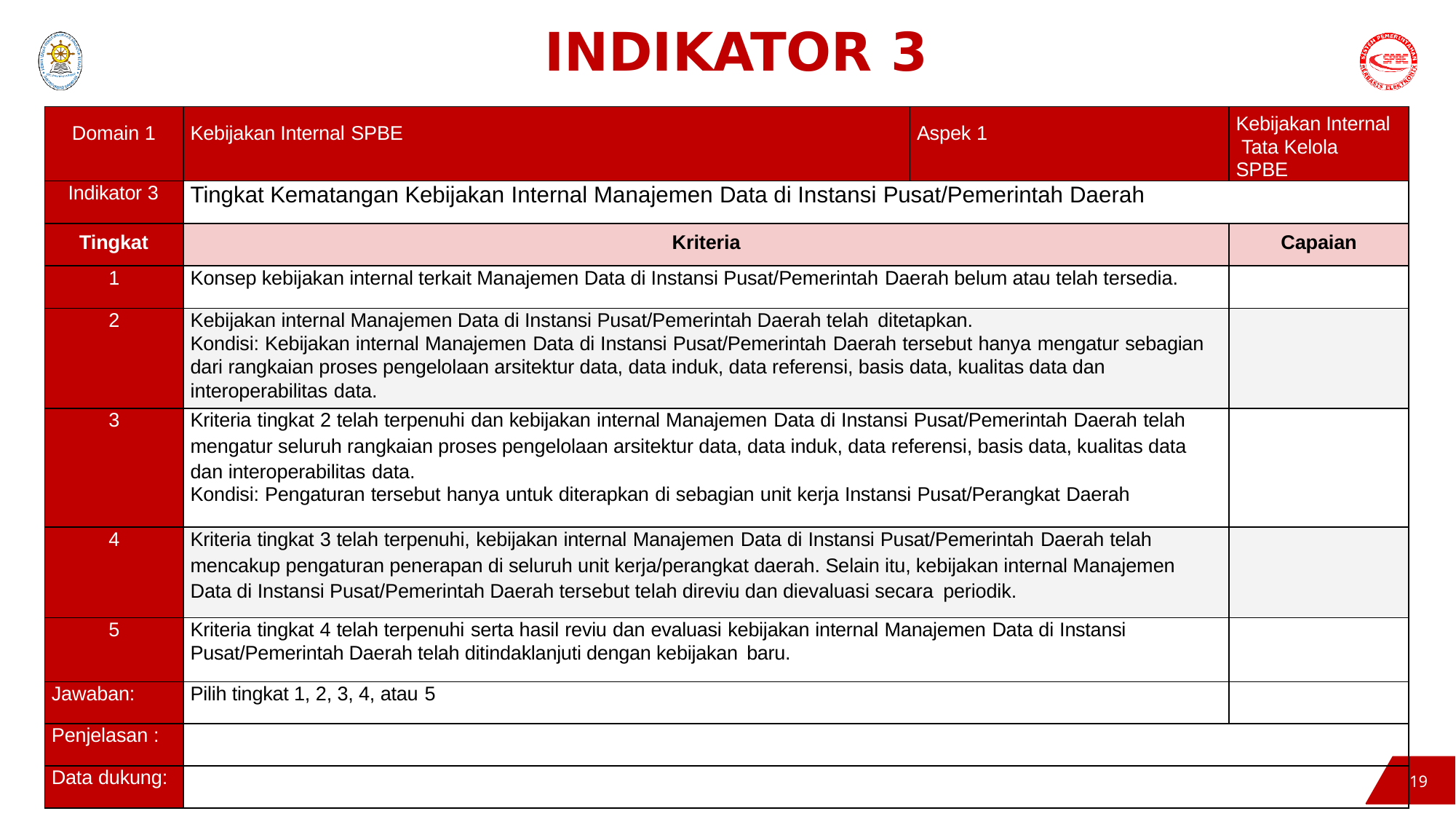

# INDIKATOR 3

| Domain 1 | Kebijakan Internal SPBE | Aspek 1 | Kebijakan Internal Tata Kelola SPBE |
| --- | --- | --- | --- |
| Indikator 3 | Tingkat Kematangan Kebijakan Internal Manajemen Data di Instansi Pusat/Pemerintah Daerah |  |  |
| Tingkat | Kriteria |  | Capaian |
| 1 | Konsep kebijakan internal terkait Manajemen Data di Instansi Pusat/Pemerintah Daerah belum atau telah tersedia. |  |  |
| 2 | Kebijakan internal Manajemen Data di Instansi Pusat/Pemerintah Daerah telah ditetapkan. Kondisi: Kebijakan internal Manajemen Data di Instansi Pusat/Pemerintah Daerah tersebut hanya mengatur sebagian dari rangkaian proses pengelolaan arsitektur data, data induk, data referensi, basis data, kualitas data dan interoperabilitas data. |  |  |
| 3 | Kriteria tingkat 2 telah terpenuhi dan kebijakan internal Manajemen Data di Instansi Pusat/Pemerintah Daerah telah mengatur seluruh rangkaian proses pengelolaan arsitektur data, data induk, data referensi, basis data, kualitas data dan interoperabilitas data. Kondisi: Pengaturan tersebut hanya untuk diterapkan di sebagian unit kerja Instansi Pusat/Perangkat Daerah |  |  |
| 4 | Kriteria tingkat 3 telah terpenuhi, kebijakan internal Manajemen Data di Instansi Pusat/Pemerintah Daerah telah mencakup pengaturan penerapan di seluruh unit kerja/perangkat daerah. Selain itu, kebijakan internal Manajemen Data di Instansi Pusat/Pemerintah Daerah tersebut telah direviu dan dievaluasi secara periodik. |  |  |
| 5 | Kriteria tingkat 4 telah terpenuhi serta hasil reviu dan evaluasi kebijakan internal Manajemen Data di Instansi Pusat/Pemerintah Daerah telah ditindaklanjuti dengan kebijakan baru. |  |  |
| Jawaban: | Pilih tingkat 1, 2, 3, 4, atau 5 |  |  |
| Penjelasan : |  |  |  |
| Data dukung: |  |  |  |

19